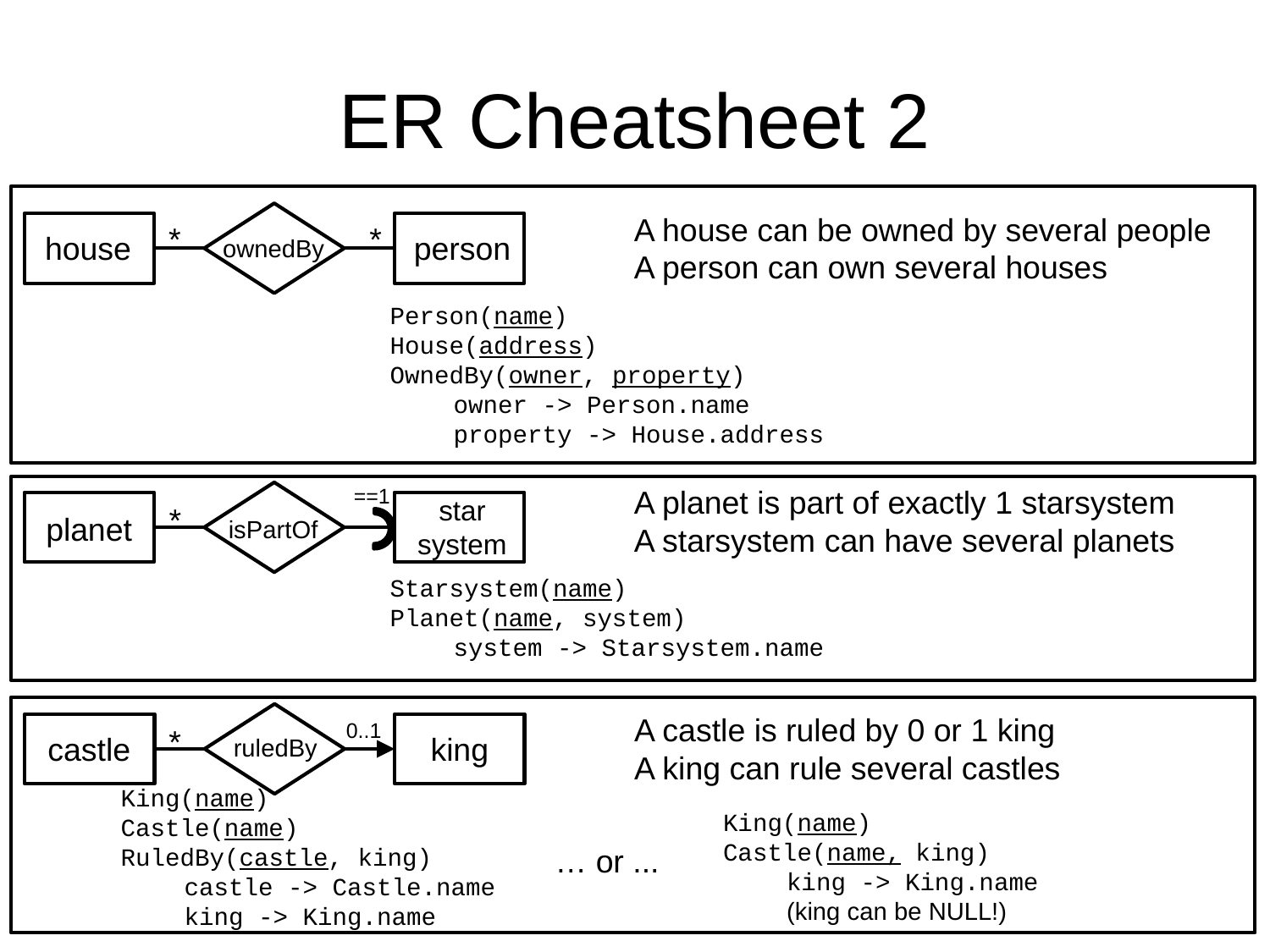

# ER Cheatsheet 2

house
person
ownedBy
*
*
A house can be owned by several people
A person can own several houses
Person(name)
House(address)
OwnedBy(owner, property)
owner -> Person.name
property -> House.address
==1

star
system
*
planet
isPartOf

A planet is part of exactly 1 starsystem
A starsystem can have several planets
Starsystem(name)
Planet(name, system)
system -> Starsystem.name

castle
king
ruledBy
0..1
*
A castle is ruled by 0 or 1 king
A king can rule several castles
King(name)
Castle(name)
RuledBy(castle, king)
castle -> Castle.name
king -> King.name
King(name)
Castle(name, king)
king -> King.name
(king can be NULL!)
… or ...